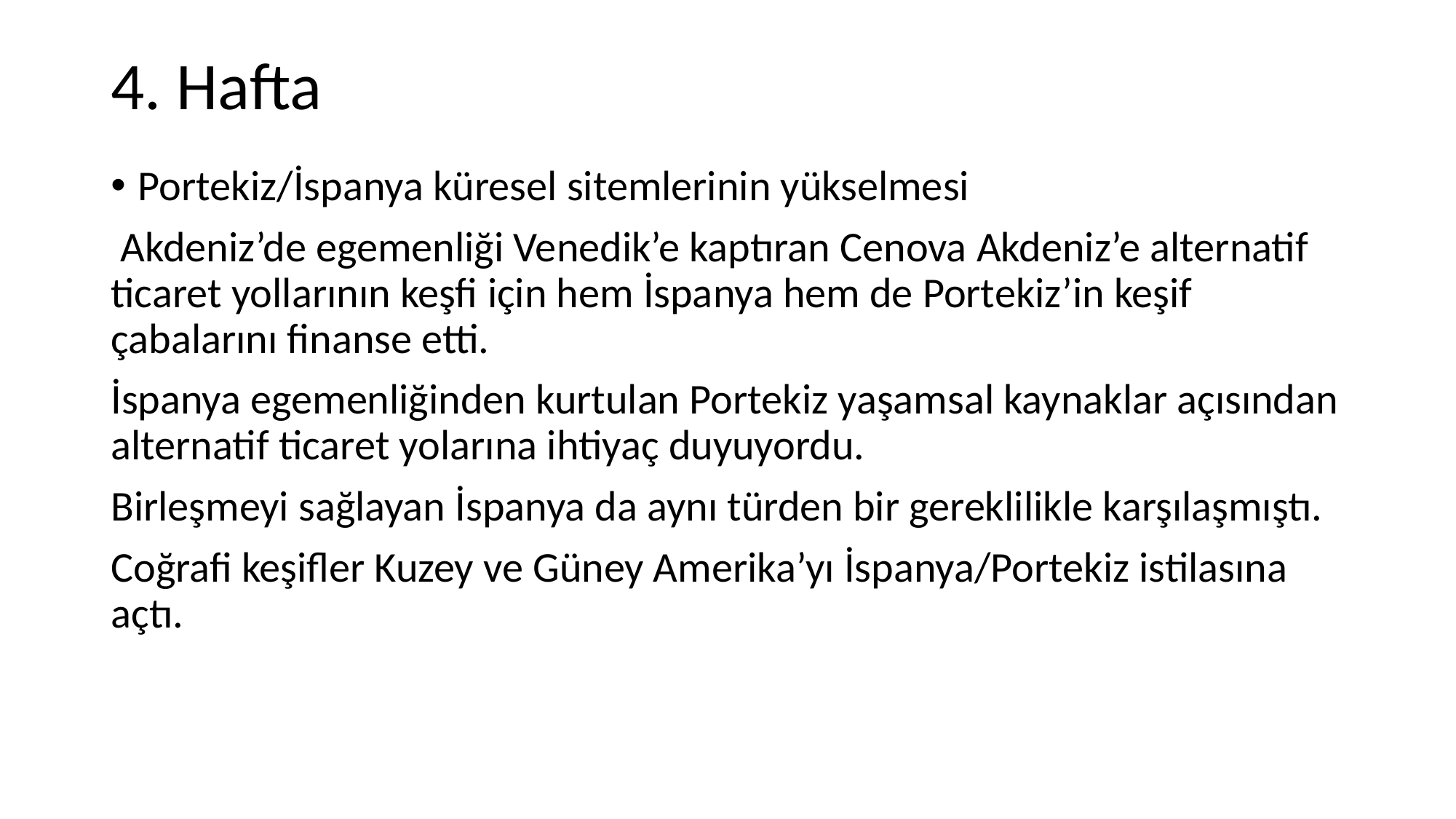

# 4. Hafta
Portekiz/İspanya küresel sitemlerinin yükselmesi
 Akdeniz’de egemenliği Venedik’e kaptıran Cenova Akdeniz’e alternatif ticaret yollarının keşfi için hem İspanya hem de Portekiz’in keşif çabalarını finanse etti.
İspanya egemenliğinden kurtulan Portekiz yaşamsal kaynaklar açısından alternatif ticaret yolarına ihtiyaç duyuyordu.
Birleşmeyi sağlayan İspanya da aynı türden bir gereklilikle karşılaşmıştı.
Coğrafi keşifler Kuzey ve Güney Amerika’yı İspanya/Portekiz istilasına açtı.